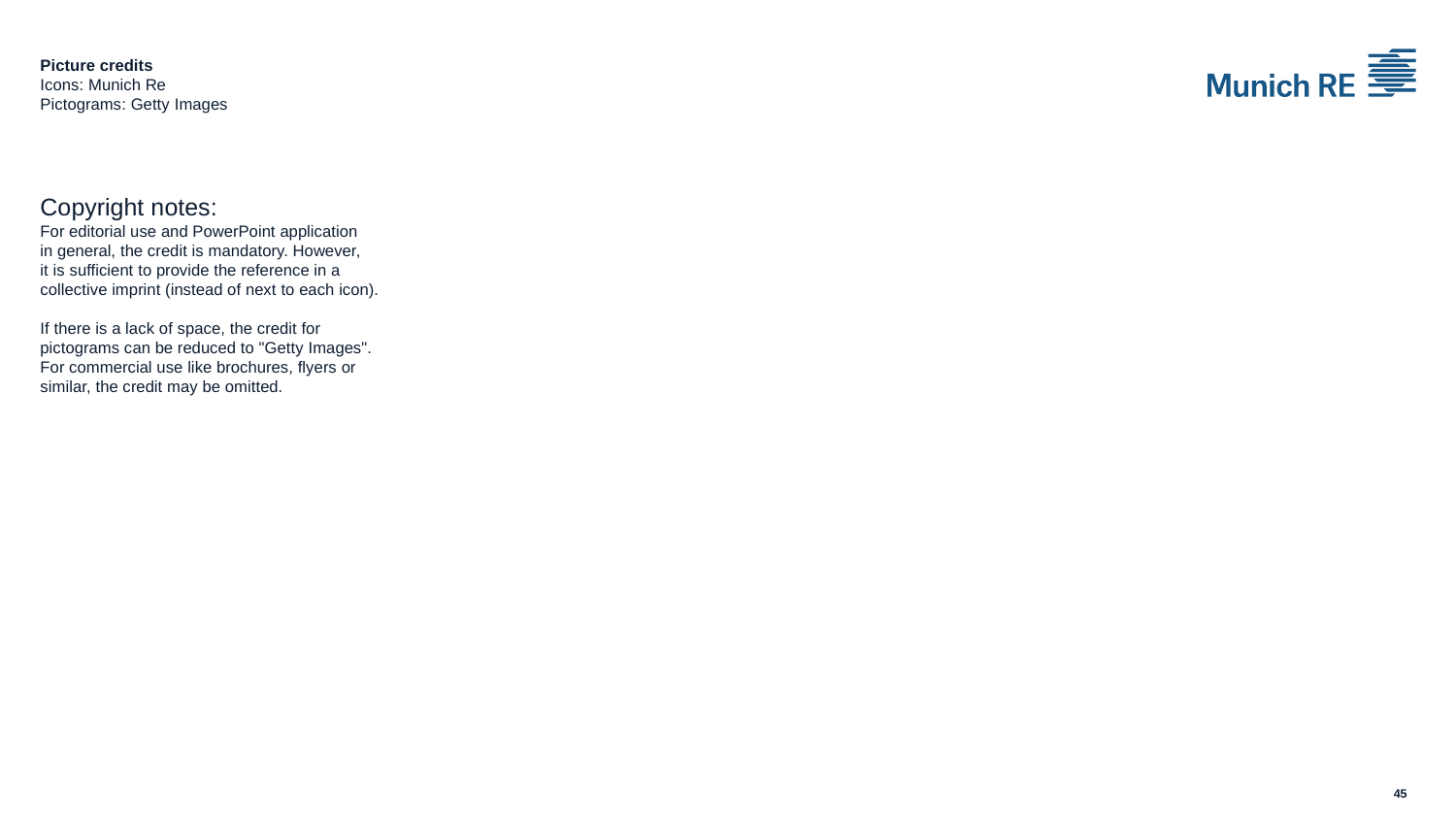

# Picture credits Icons: Munich Re Pictograms: Getty Images
Copyright notes:
For editorial use and PowerPoint application
in general, the credit is mandatory. However,
it is sufficient to provide the reference in a
collective imprint (instead of next to each icon).
If there is a lack of space, the credit for
pictograms can be reduced to "Getty Images".
For commercial use like brochures, flyers or
similar, the credit may be omitted.

45